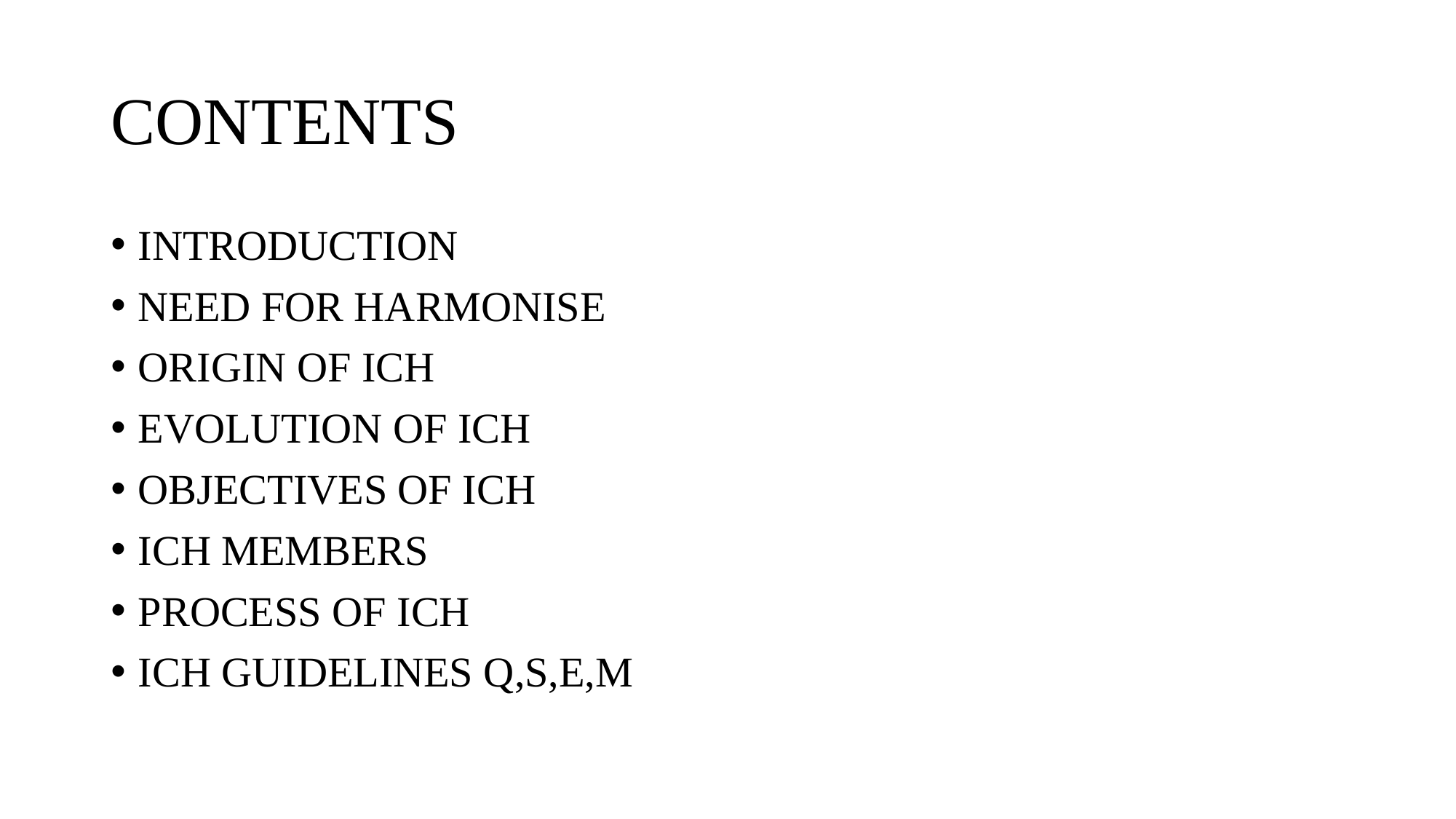

# CONTENTS
INTRODUCTION
NEED FOR HARMONISE
ORIGIN OF ICH
EVOLUTION OF ICH
OBJECTIVES OF ICH
ICH MEMBERS
PROCESS OF ICH
ICH GUIDELINES Q,S,E,M